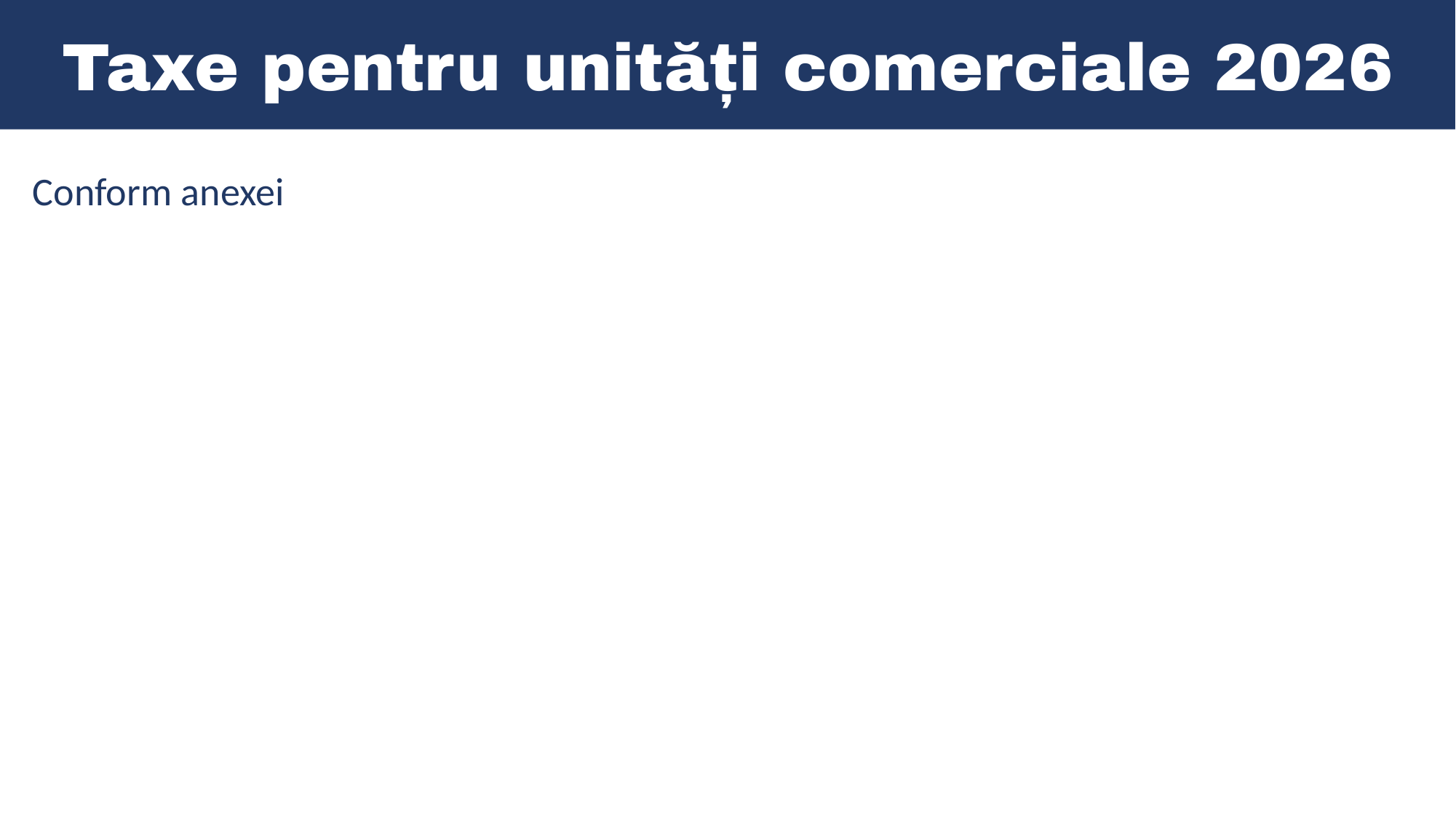

# Taxe pentru unități comerciale 2026
Conform anexei